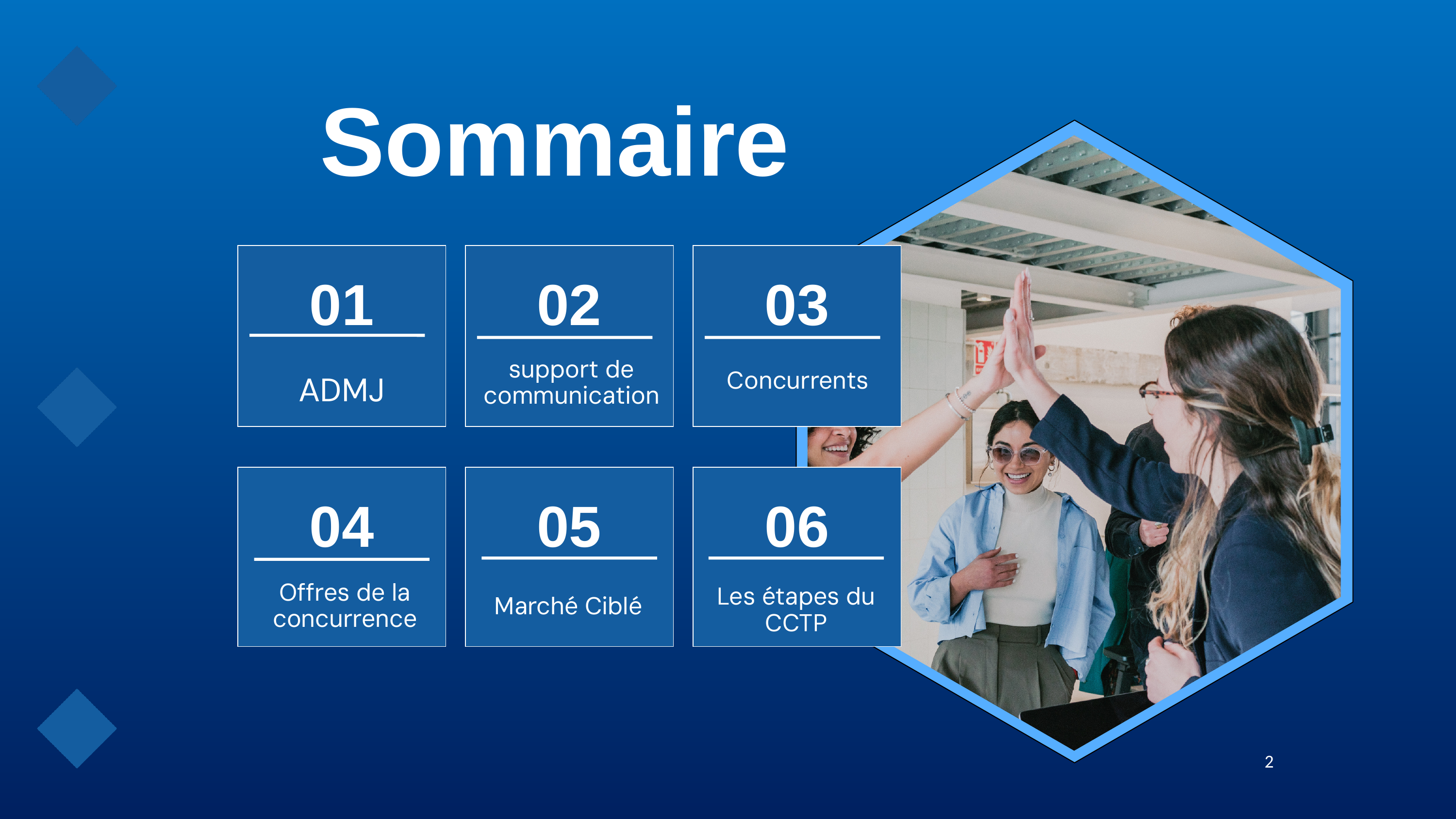

Sommaire

01
02
03

support de communication
Concurrents
ADMJ

04
05
06

Offres de la concurrence
Les étapes du CCTP
Marché Ciblé
2